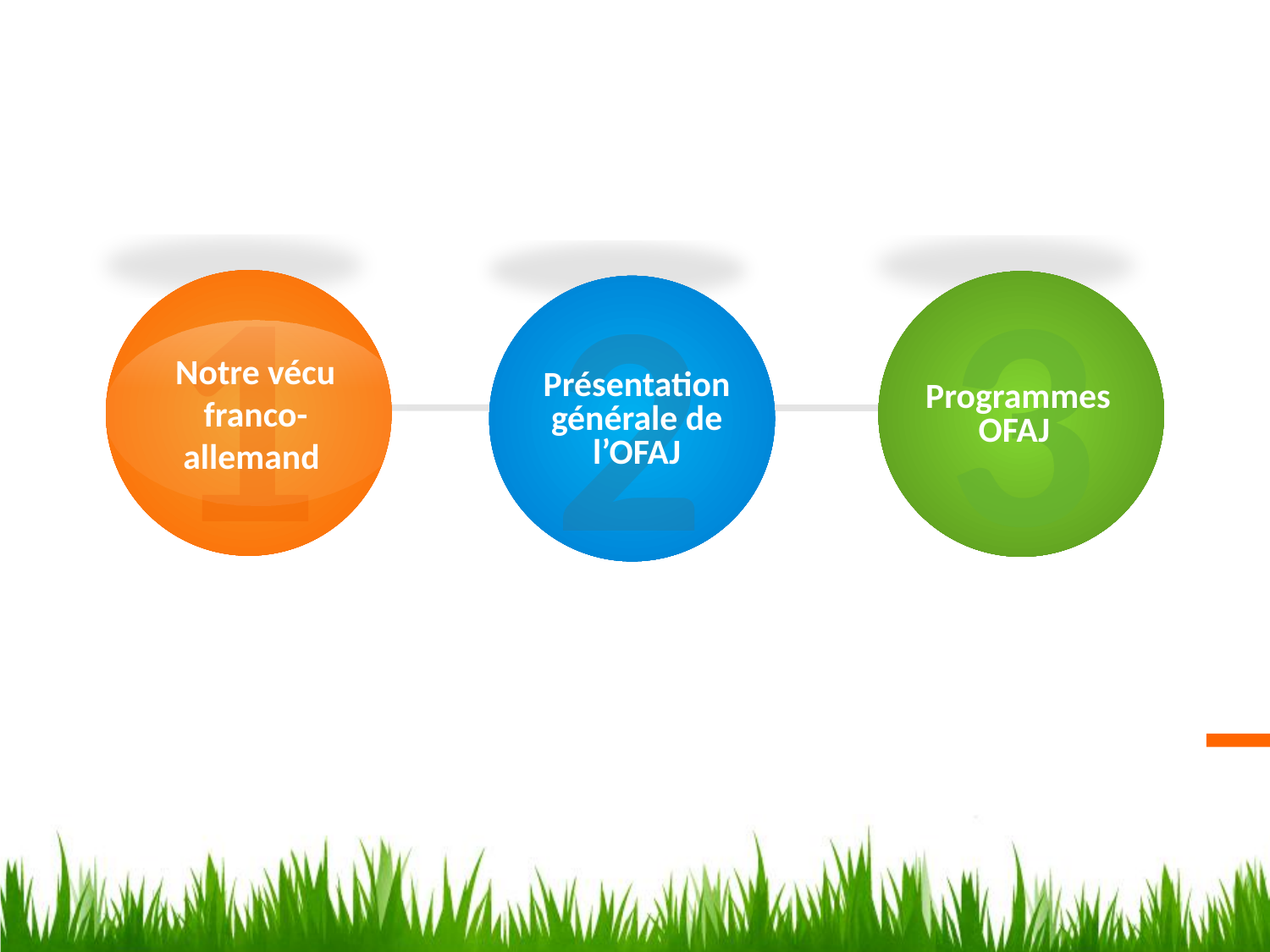

1

Notre vécu franco-allemand
3

Programmes OFAJ
2

Présentation générale de l’OFAJ